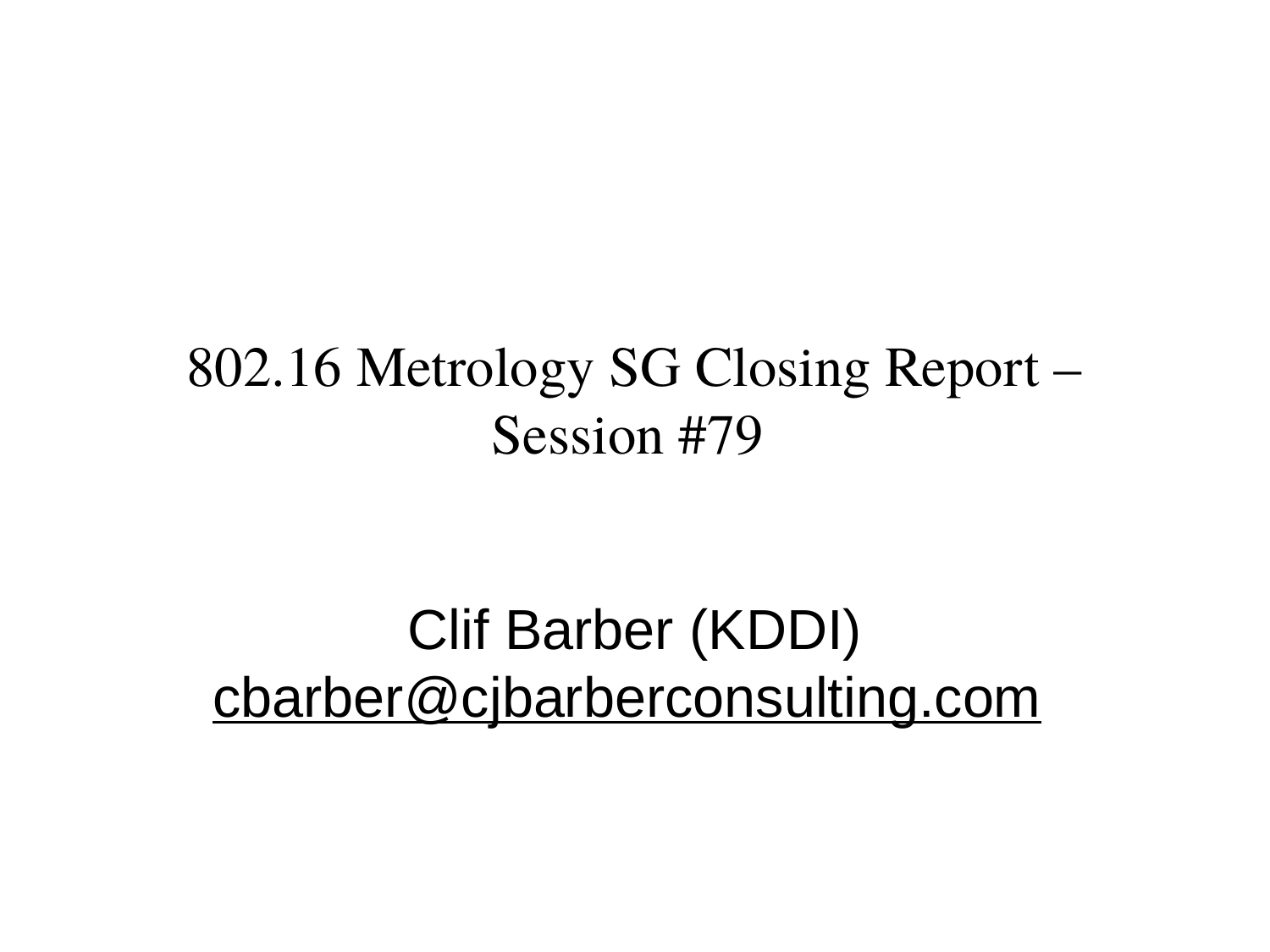

# 802.16 Metrology SG Closing Report – Session #79
Clif Barber (KDDI)
cbarber@cjbarberconsulting.com